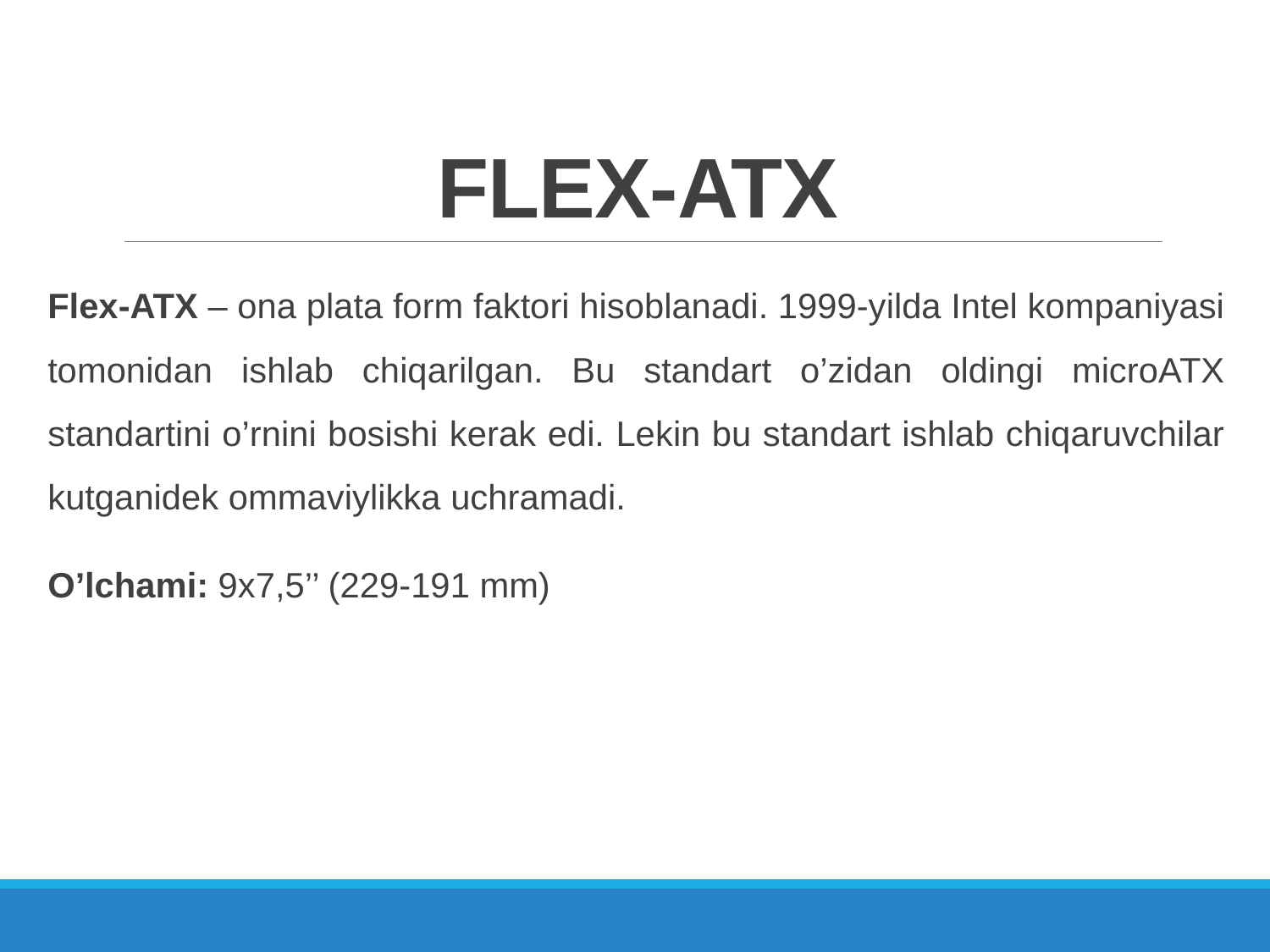

# Flex-ATX
Flex-ATX – ona plata form faktori hisoblanadi. 1999-yilda Intel kompaniyasi tomonidan ishlab chiqarilgan. Bu standart o’zidan oldingi microATX standartini o’rnini bosishi kerak edi. Lekin bu standart ishlab chiqaruvchilar kutganidek ommaviylikka uchramadi.
O’lchami: 9x7,5’’ (229-191 mm)